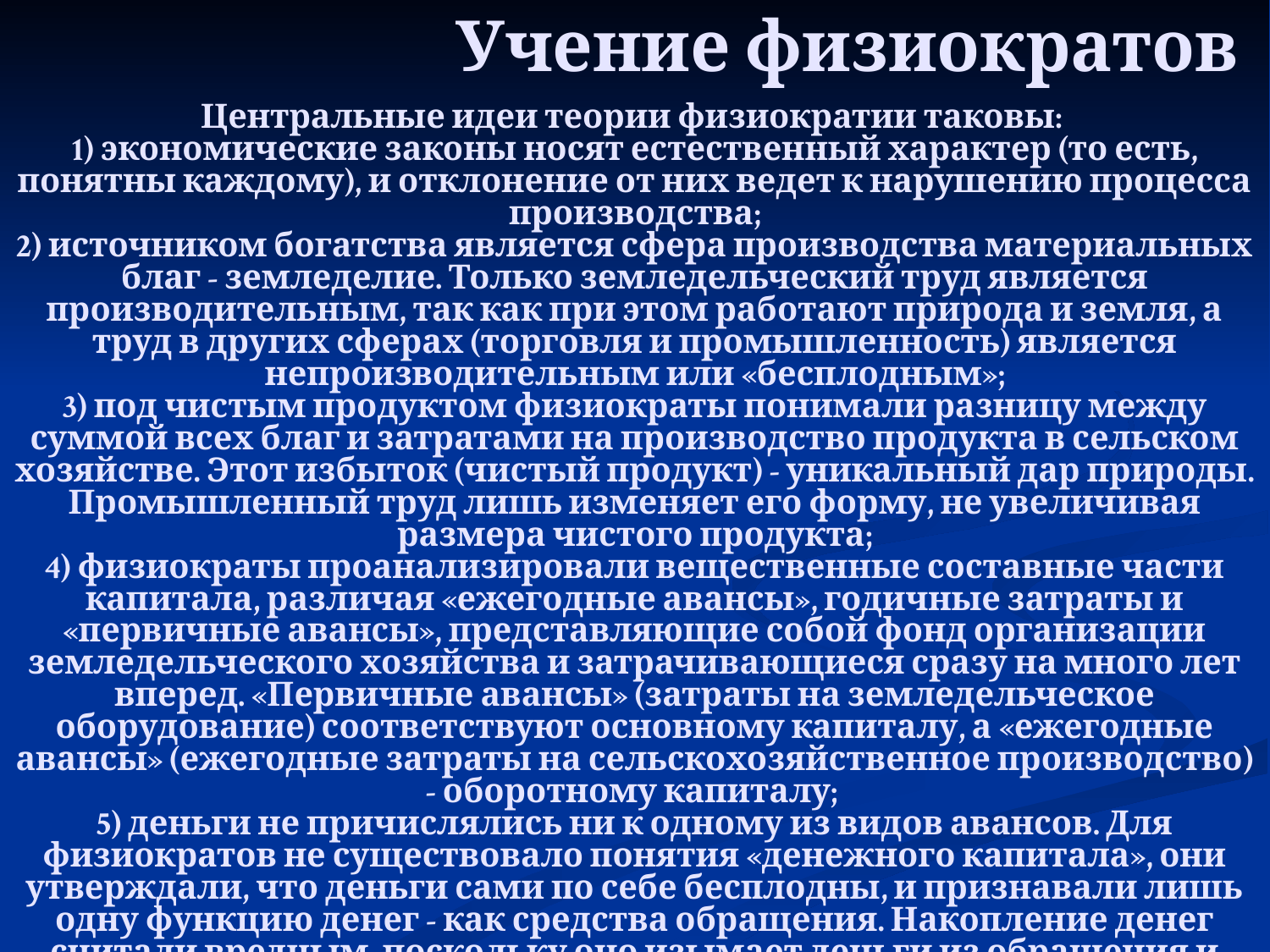

Учение физиократов
Центральные идеи теории физиократии таковы:
1) экономические законы носят естественный характер (то есть, понятны каждому), и отклонение от них ведет к нарушению процесса производства;
2) источником богатства является сфера производства материальных благ - земледелие. Только земледельческий труд является производительным, так как при этом работают природа и земля, а труд в других сферах (торговля и промышленность) является непроизводительным или «бесплодным»;
3) под чистым продуктом физиократы понимали разницу между суммой всех благ и затратами на производство продукта в сельском хозяйстве. Этот избыток (чистый продукт) - уникальный дар природы. Промышленный труд лишь изменяет его форму, не увеличивая размера чистого продукта;
4) физиократы проанализировали вещественные составные части капитала, различая «ежегодные авансы», годичные затраты и «первичные авансы», представляющие собой фонд организации земледельческого хозяйства и затрачивающиеся сразу на много лет вперед. «Первичные авансы» (затраты на земледельческое оборудование) соответствуют основному капиталу, а «ежегодные авансы» (ежегодные затраты на сельскохозяйственное производство) - оборотному капиталу;
5) деньги не причислялись ни к одному из видов авансов. Для физиократов не существовало понятия «денежного капитала», они утверждали, что деньги сами по себе бесплодны, и признавали лишь одну функцию денег - как средства обращения. Накопление денег считали вредным, поскольку оно изымает деньги из обращения и лишает их единственной полезной функции - служить обмену товаров.
Основоположник школы физиократов Франсуа Кенэ (1694 - 1767) был придворным медиком Людовика XV, а проблемами экономики занялся в 60 лет.